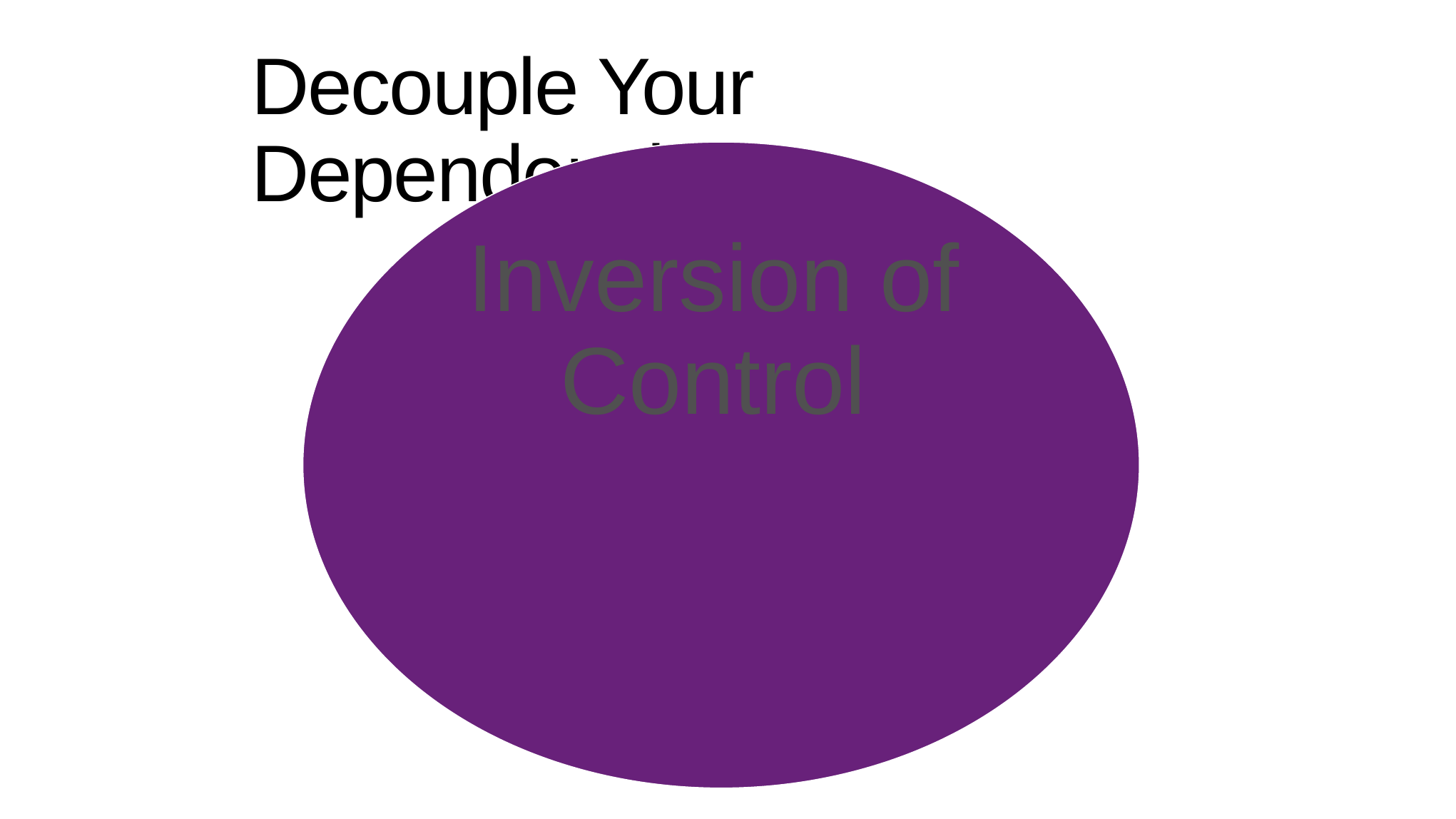

# Decouple Your Dependencies

Inversion of Control

Dependency
Injection